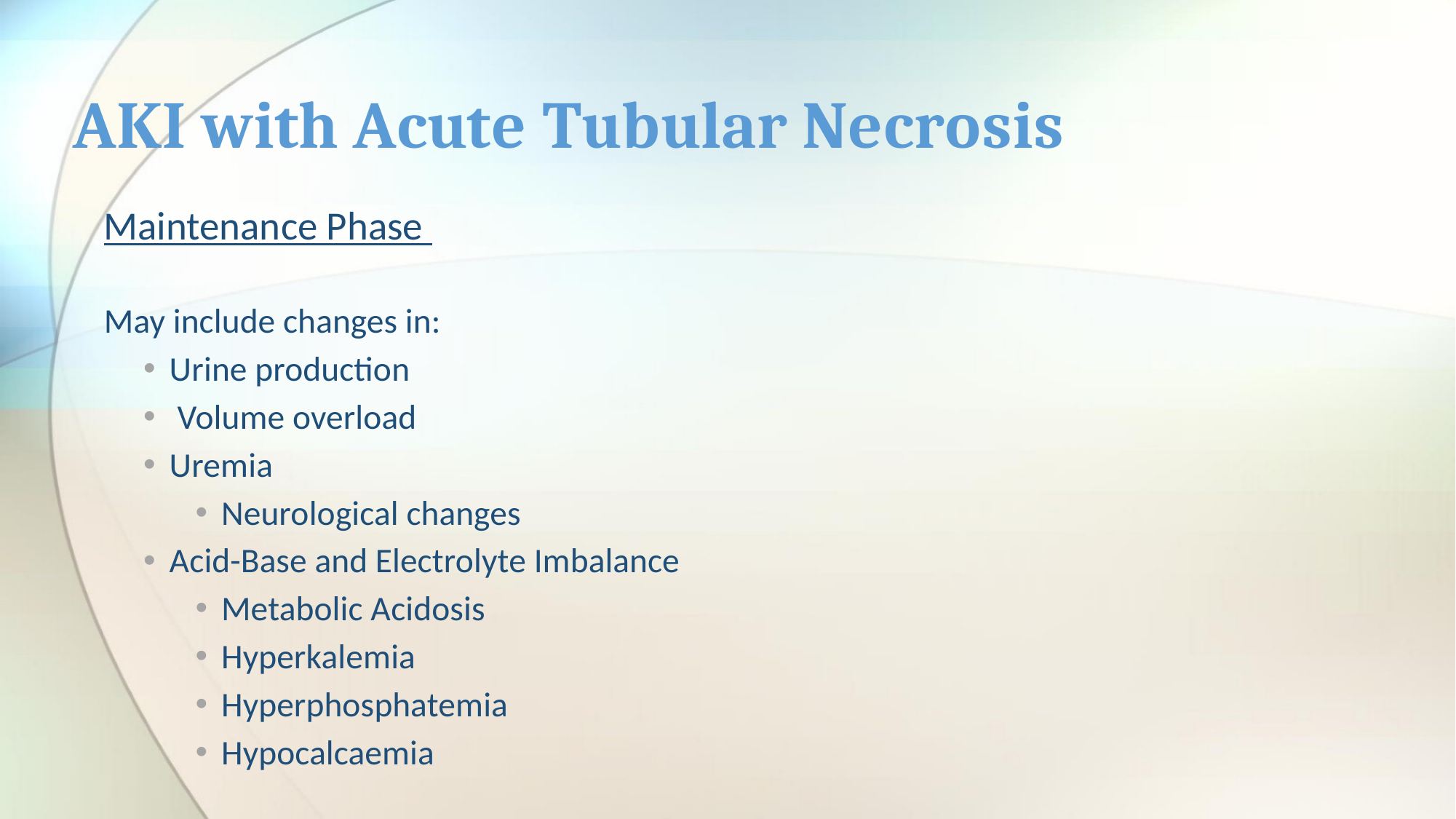

# AKI with Acute Tubular Necrosis
Maintenance Phase

May include changes in:
Urine production
 Volume overload
Uremia
Neurological changes
Acid-Base and Electrolyte Imbalance
Metabolic Acidosis
Hyperkalemia
Hyperphosphatemia
Hypocalcaemia